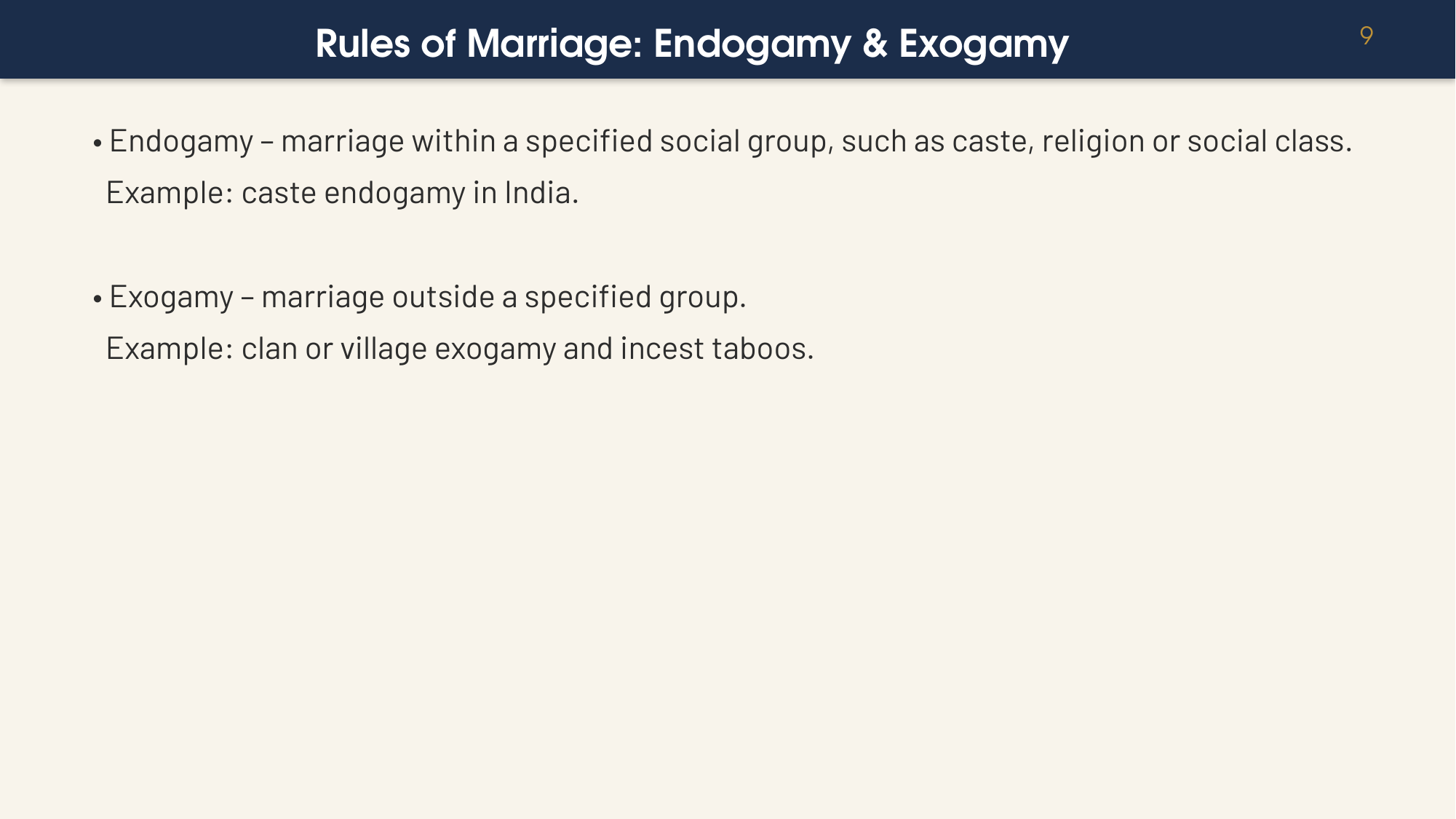

Rules of Marriage: Endogamy & Exogamy
9
• Endogamy – marriage within a specified social group, such as caste, religion or social class.
  Example: caste endogamy in India.

• Exogamy – marriage outside a specified group.
  Example: clan or village exogamy and incest taboos.